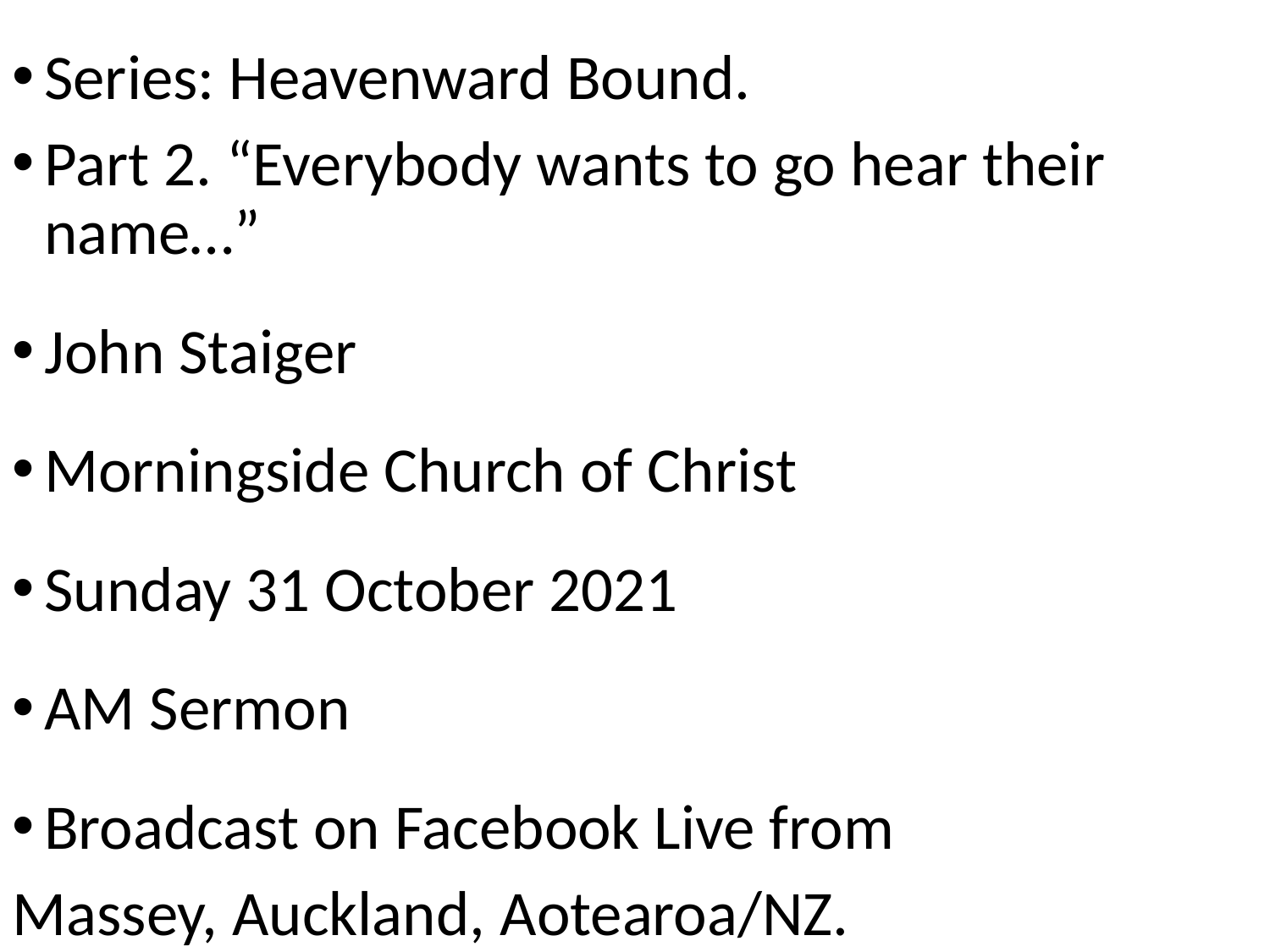

Series: Heavenward Bound.
Part 2. “Everybody wants to go hear their name…”

John Staiger

Morningside Church of Christ

Sunday 31 October 2021

AM Sermon

Broadcast on Facebook Live from
Massey, Auckland, Aotearoa/NZ.